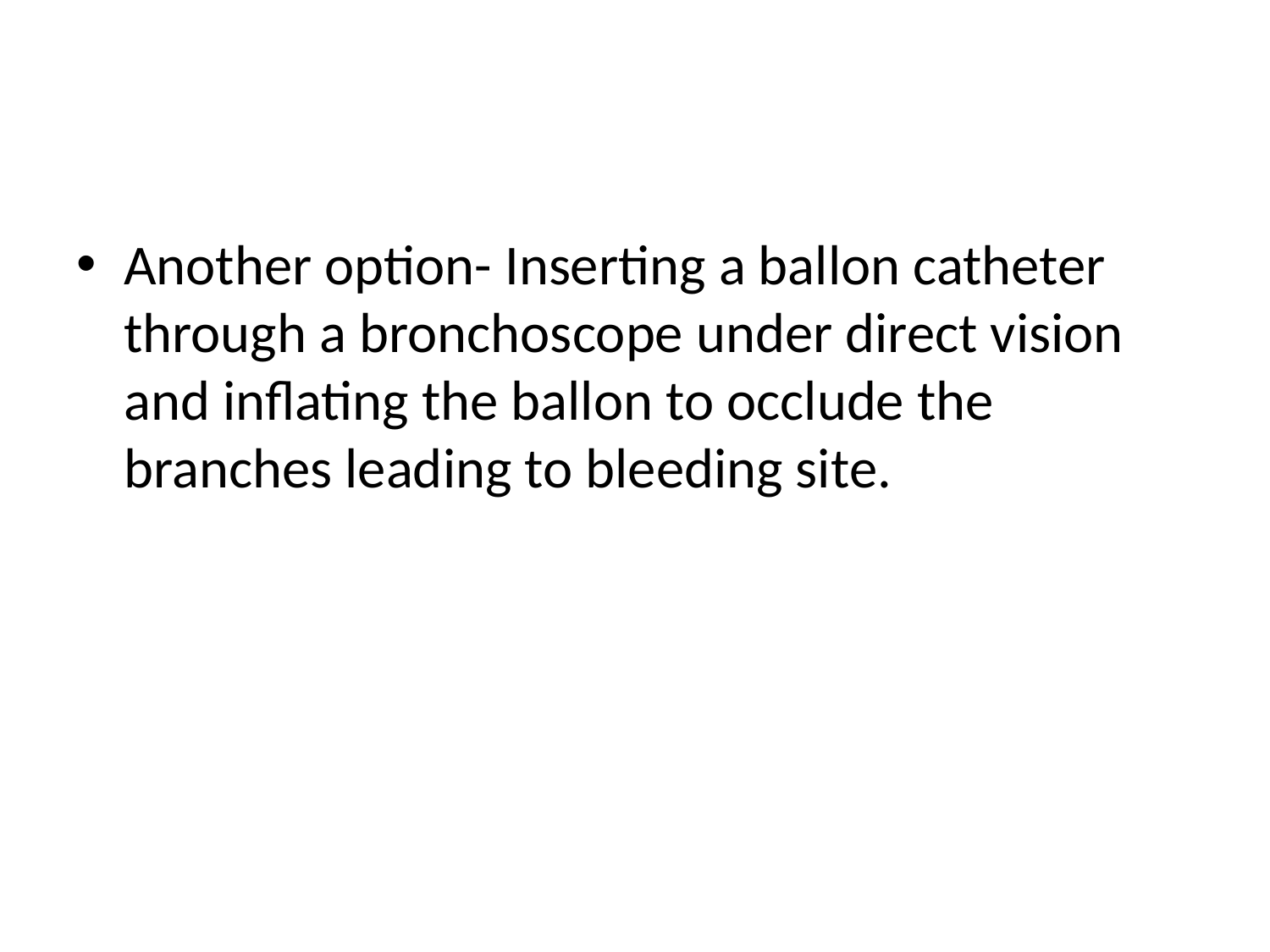

Another option- Inserting a ballon catheter through a bronchoscope under direct vision and inflating the ballon to occlude the branches leading to bleeding site.